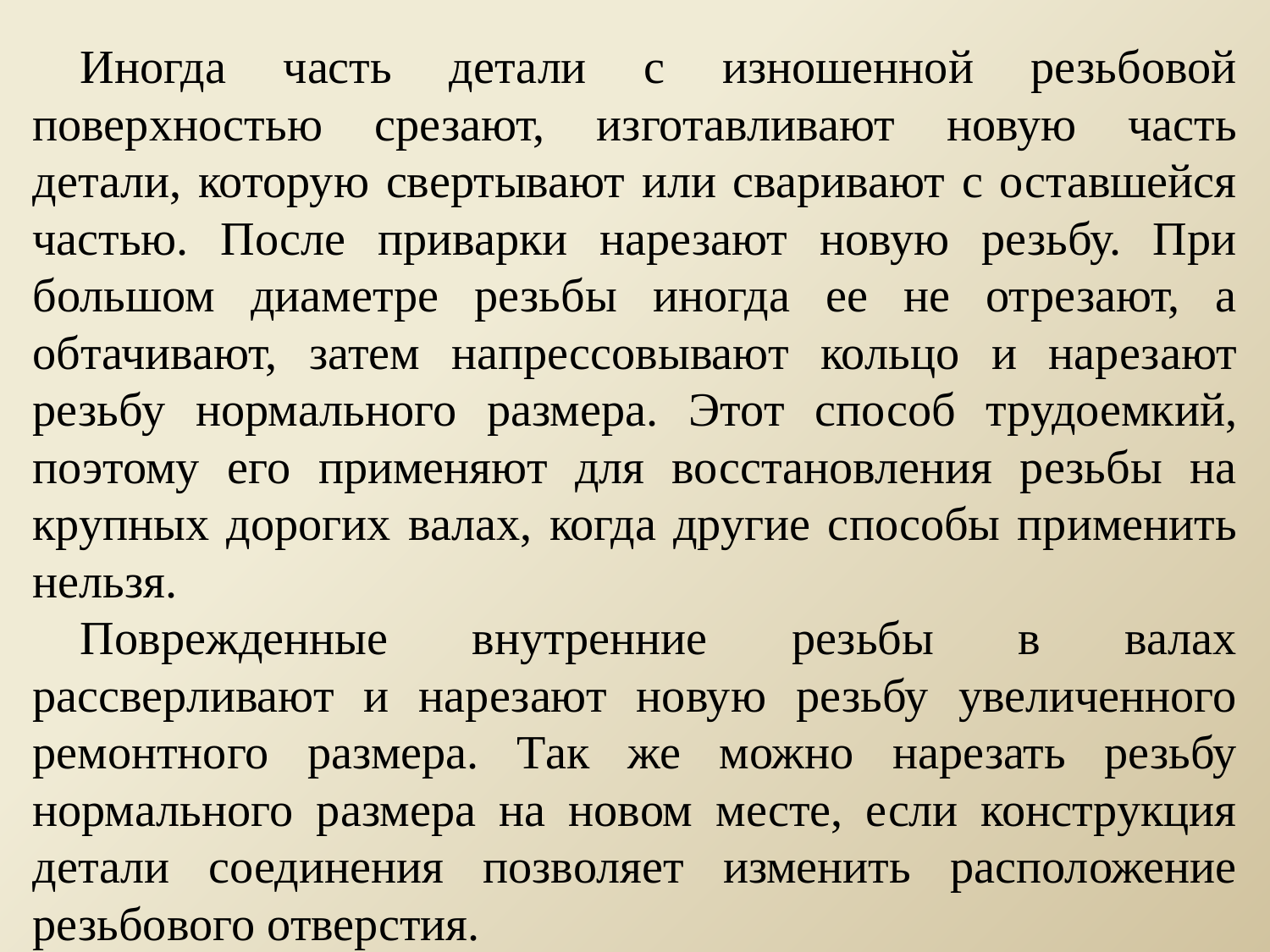

Иногда часть детали с изношенной резьбовой поверхностью срезают, изготавливают новую часть детали, которую свертывают или сваривают с оставшейся частью. После приварки нарезают новую резьбу. При большом диаметре резьбы иногда ее не отрезают, а обтачивают, затем напрессовывают кольцо и нарезают резьбу нормального размера. Этот способ трудоемкий, поэтому его применяют для восстановления резьбы на крупных дорогих валах, когда другие способы применить нельзя.
Поврежденные внутренние резьбы в валах рассверливают и нарезают новую резьбу увеличенного ремонтного размера. Так же можно нарезать резьбу нормального размера на новом месте, если конструкция детали соединения позволяет изменить расположение резьбового отверстия.